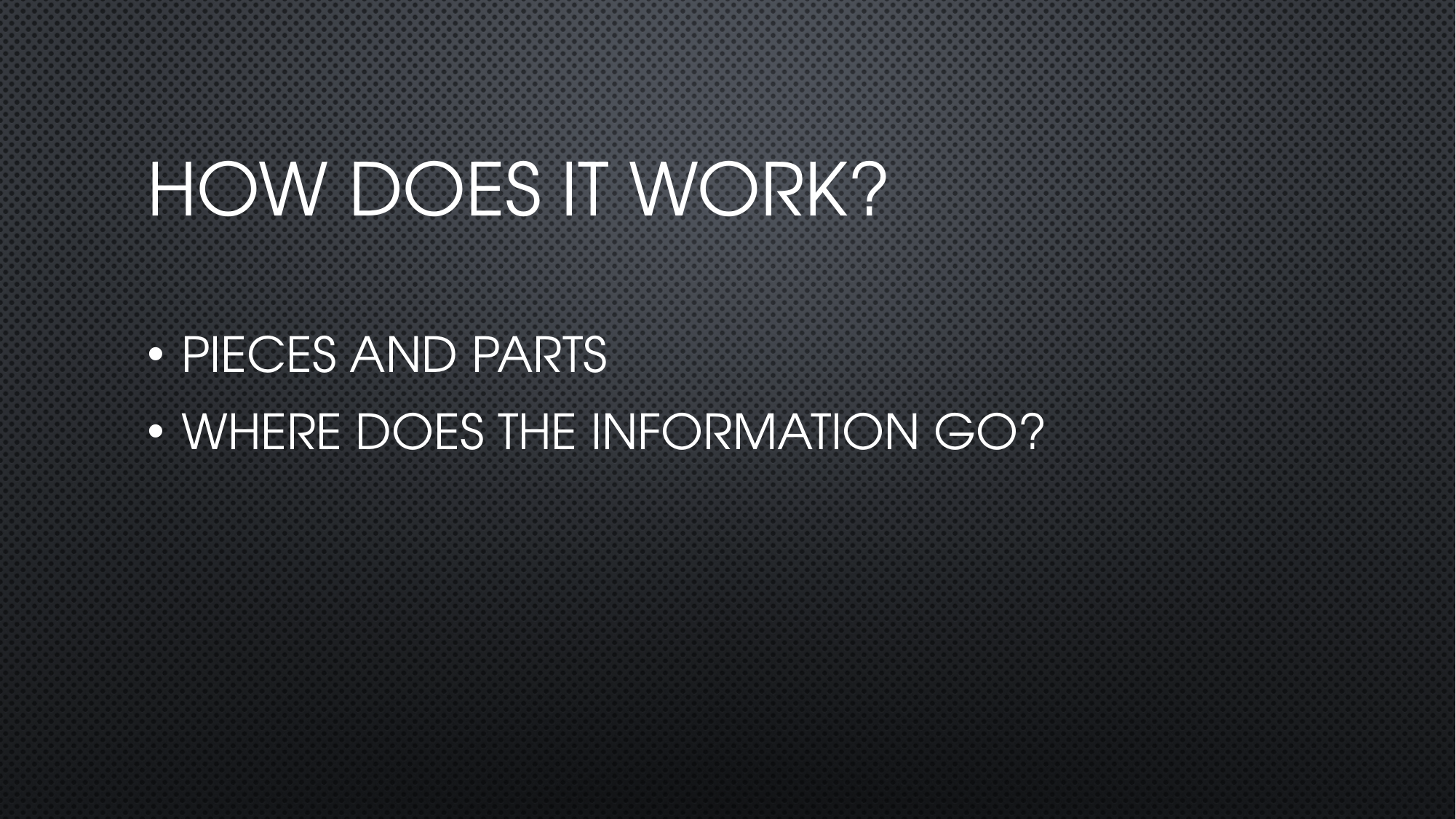

# How does it Work?
Pieces and Parts
Where does the information go?